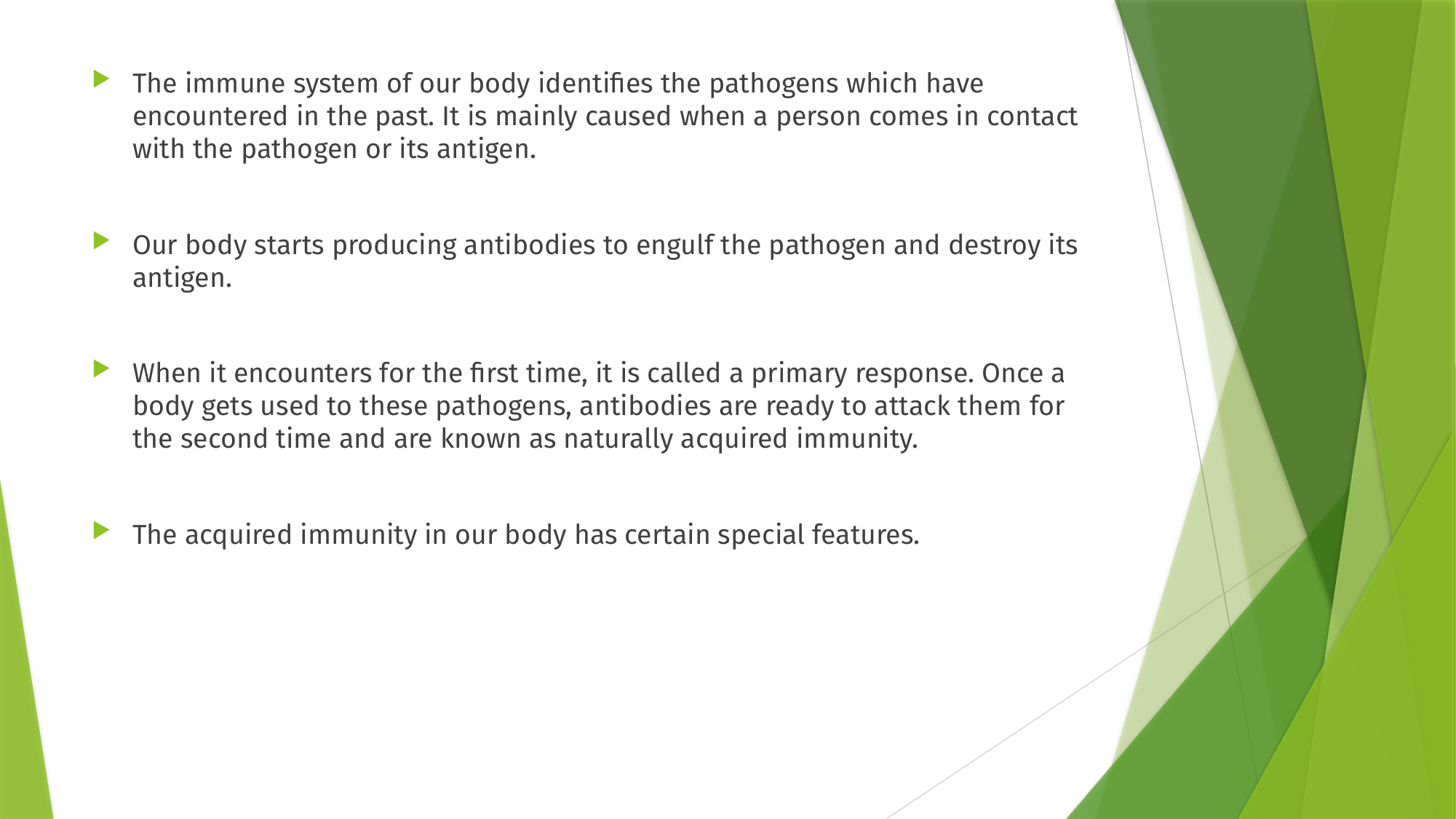

The immune system of our body identifies the pathogens which have encountered in the past. It is mainly caused when a person comes in contact with the pathogen or its antigen.

Our body starts producing antibodies to engulf the pathogen and destroy its antigen.

When it encounters for the first time, it is called a primary response. Once a body gets used to these pathogens, antibodies are ready to attack them for the second time and are known as naturally acquired immunity.

The acquired immunity in our body has certain special features.